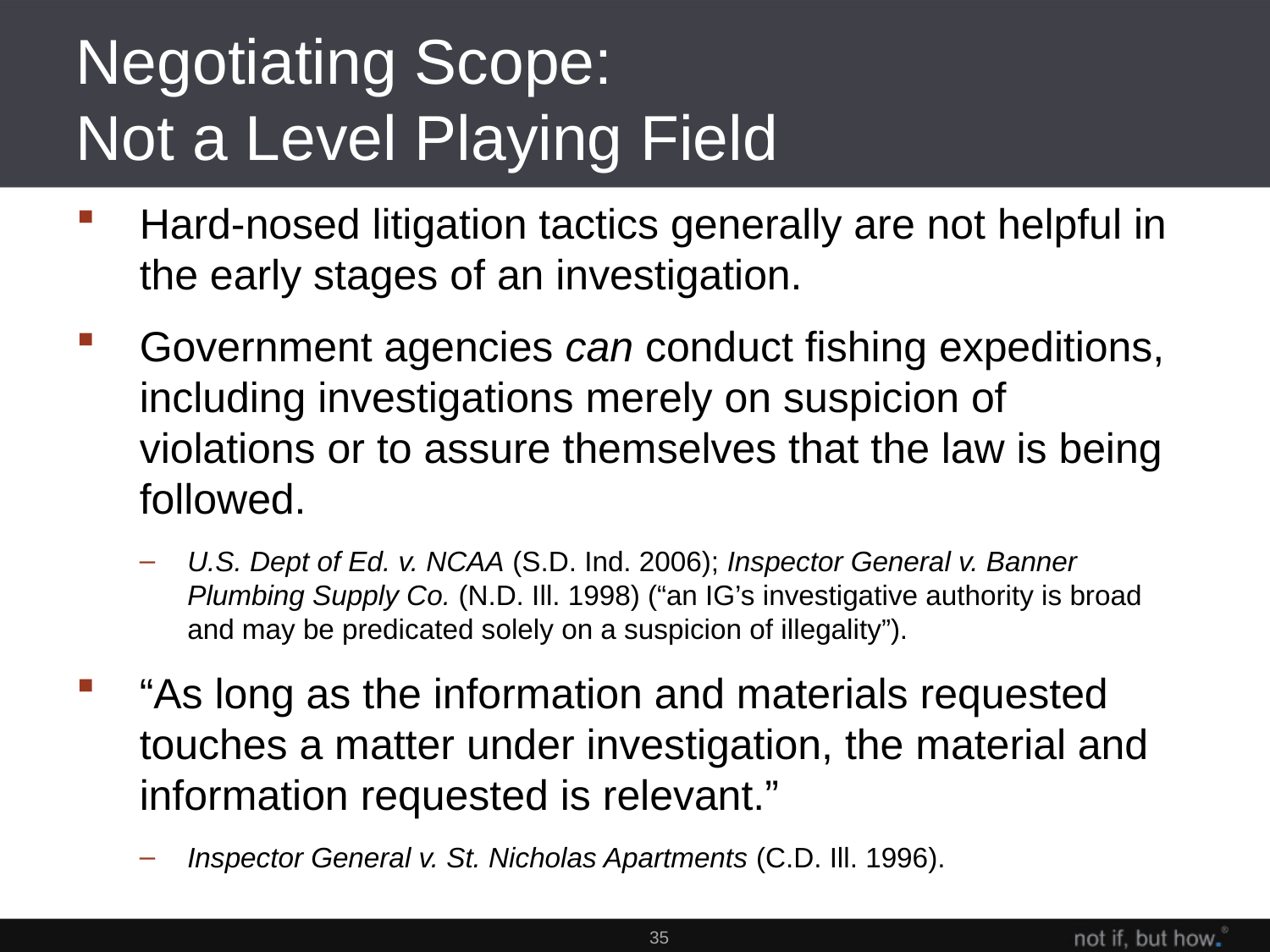

# Negotiating Scope: Not a Level Playing Field
Hard-nosed litigation tactics generally are not helpful in the early stages of an investigation.
Government agencies can conduct fishing expeditions, including investigations merely on suspicion of violations or to assure themselves that the law is being followed.
U.S. Dept of Ed. v. NCAA (S.D. Ind. 2006); Inspector General v. Banner Plumbing Supply Co. (N.D. Ill. 1998) (“an IG’s investigative authority is broad and may be predicated solely on a suspicion of illegality”).
“As long as the information and materials requested touches a matter under investigation, the material and information requested is relevant.”
Inspector General v. St. Nicholas Apartments (C.D. Ill. 1996).